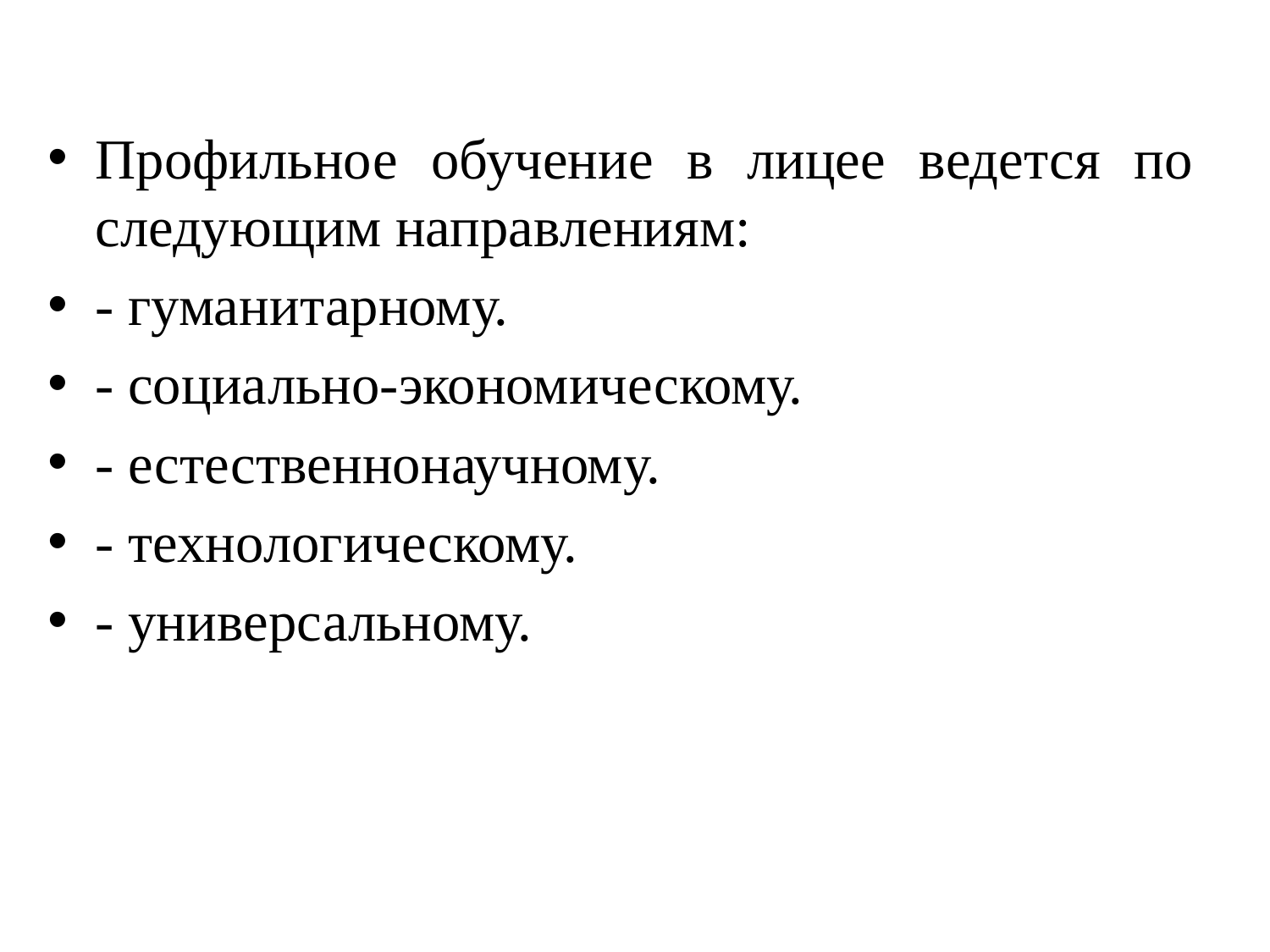

Профильное обучение в лицее ведется по следующим направлениям:
­- гуманитарному.
- социально-экономическому.
- естественнонаучному.
- технологическому.
- универсальному.